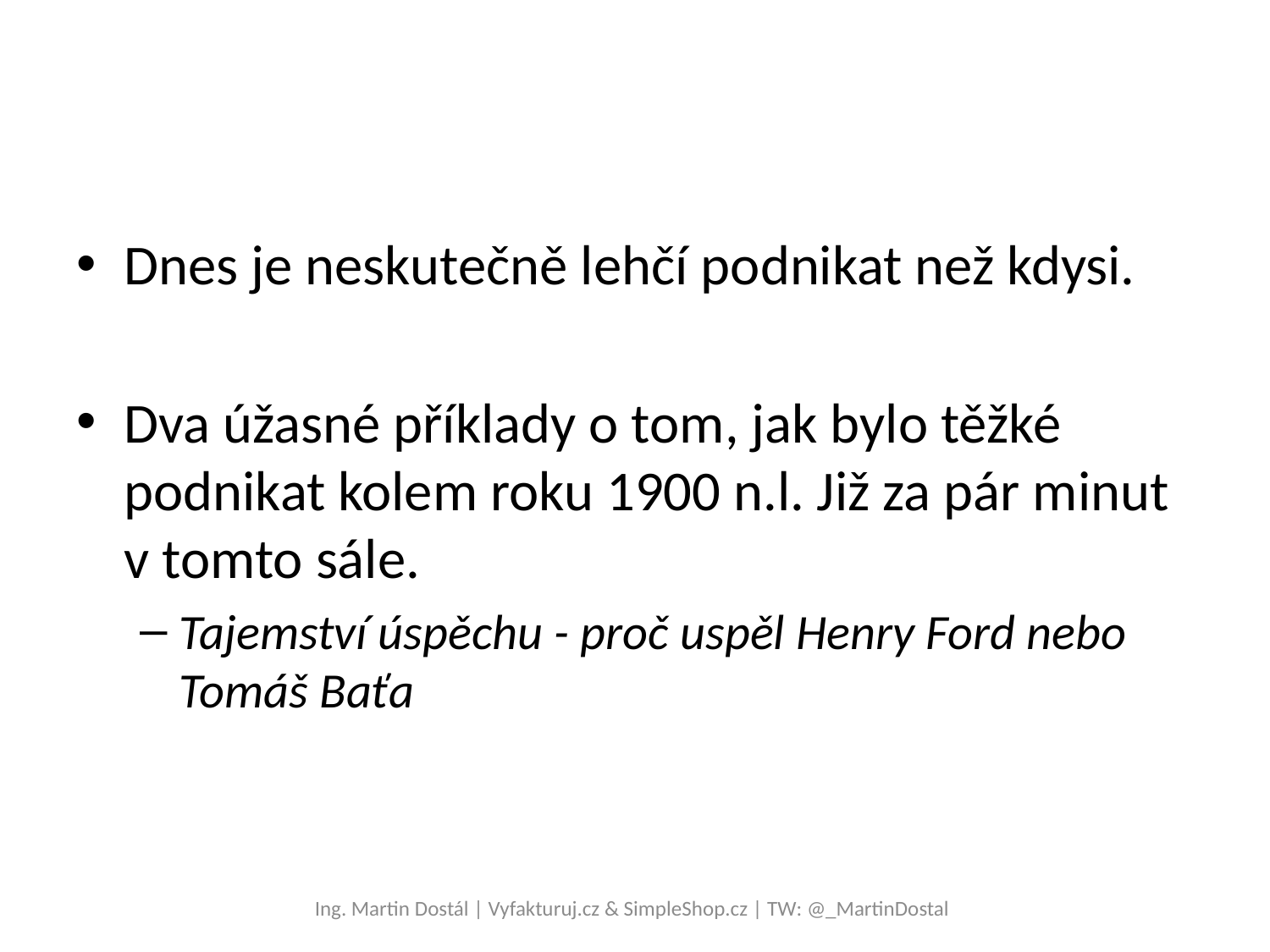

#
Dnes je neskutečně lehčí podnikat než kdysi.

Dva úžasné příklady o tom, jak bylo těžké podnikat kolem roku 1900 n.l. Již za pár minut v tomto sále.
Tajemství úspěchu - proč uspěl Henry Ford nebo Tomáš Baťa
Ing. Martin Dostál | Vyfakturuj.cz & SimpleShop.cz | TW: @_MartinDostal